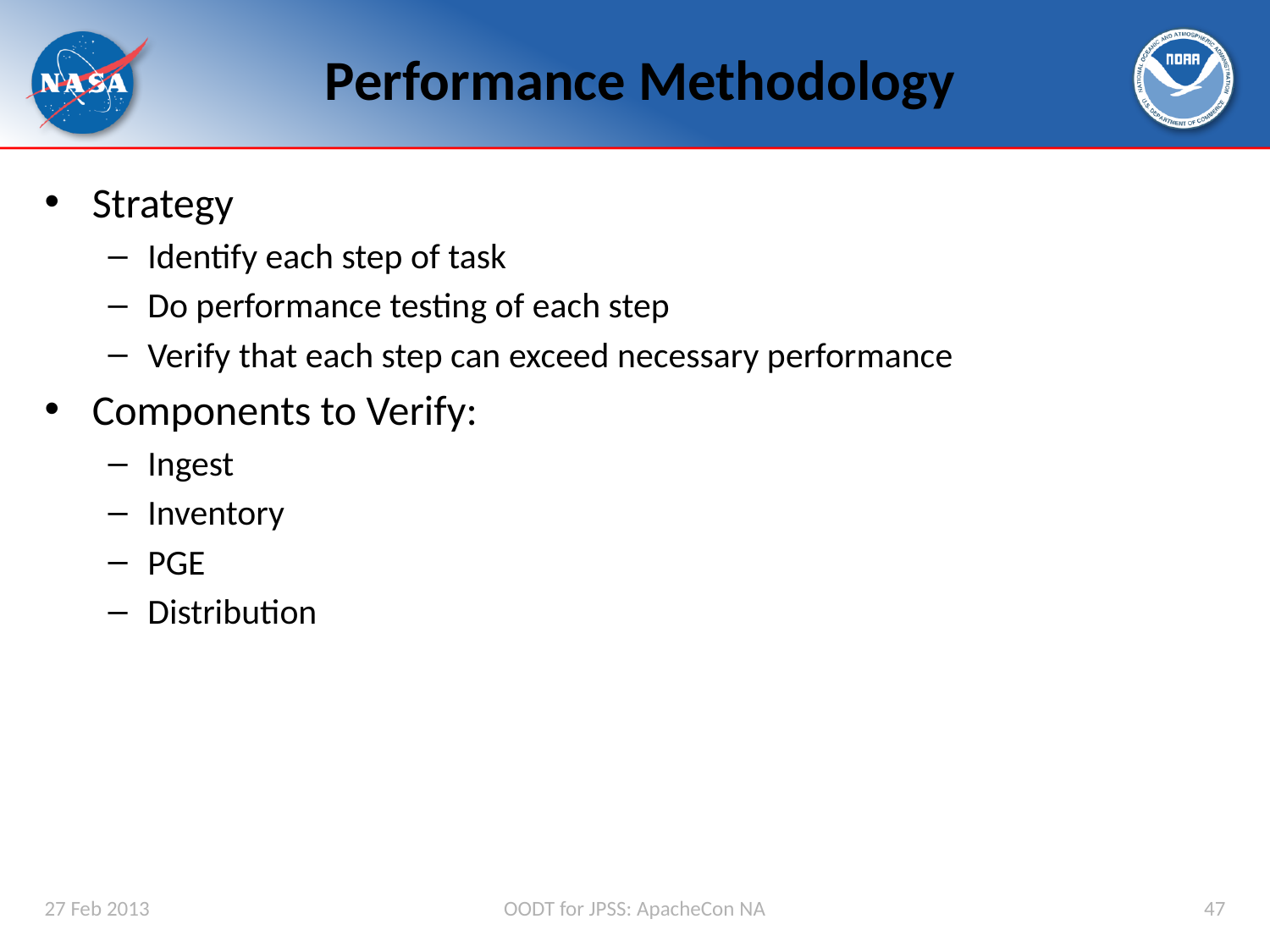

# Performance Methodology
Strategy
Identify each step of task
Do performance testing of each step
Verify that each step can exceed necessary performance
Components to Verify:
Ingest
Inventory
PGE
Distribution
27 Feb 2013
OODT for JPSS: ApacheCon NA
47